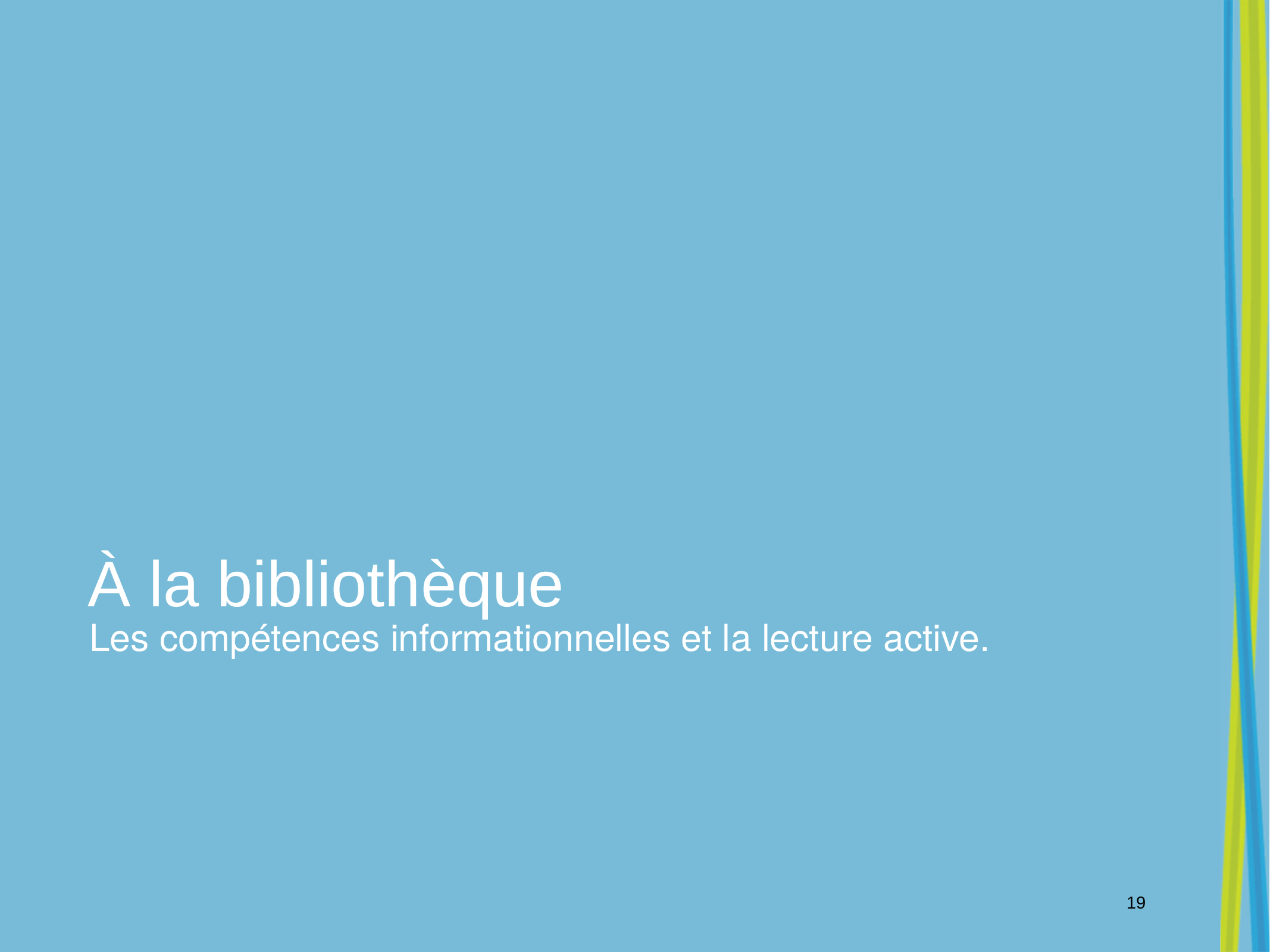

# À la bibliothèque
Les compétences informationnelles et la lecture active.
19